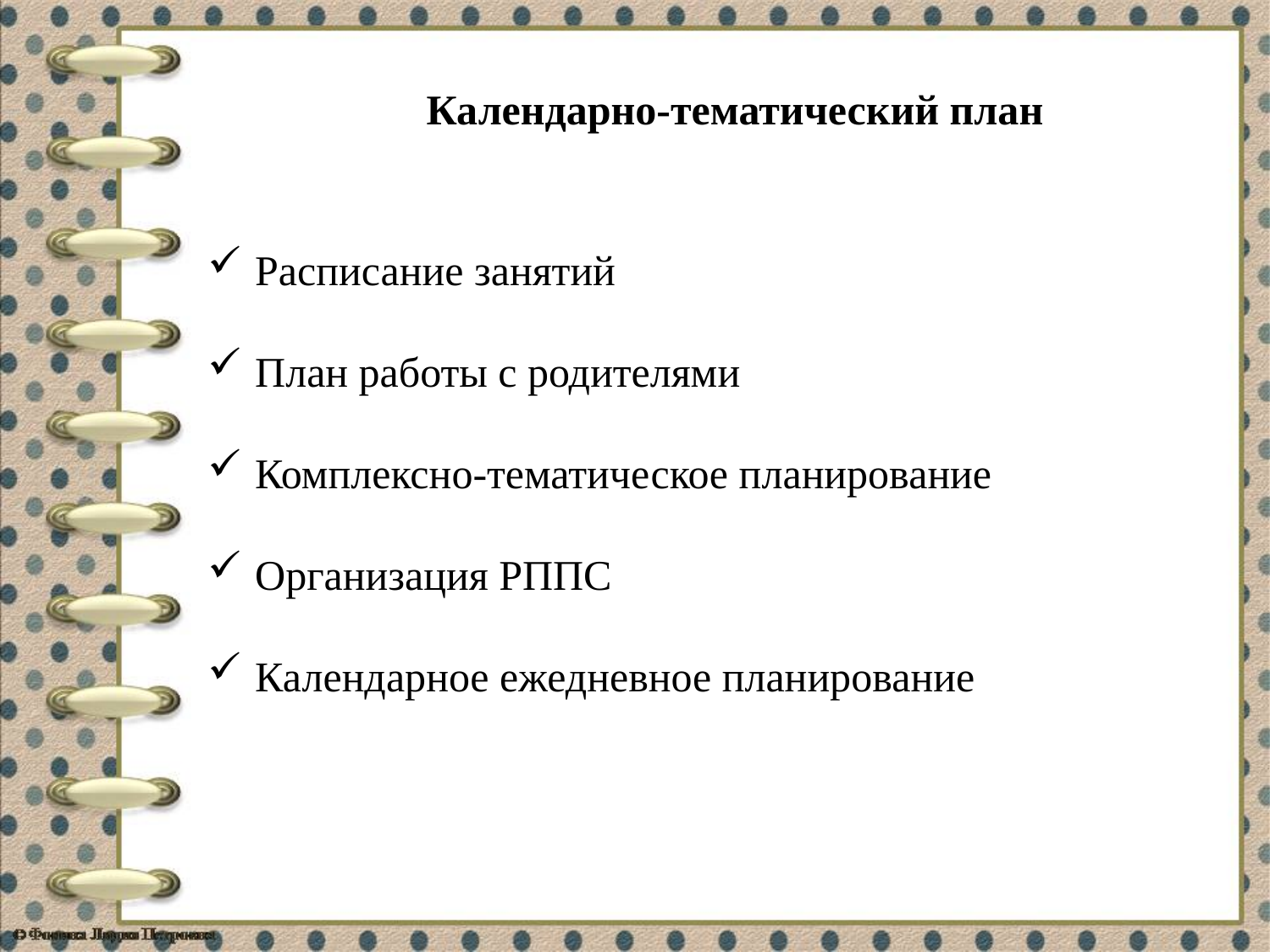

Календарно-тематический план
Расписание занятий
План работы с родителями
Комплексно-тематическое планирование
Организация РППС
Календарное ежедневное планирование